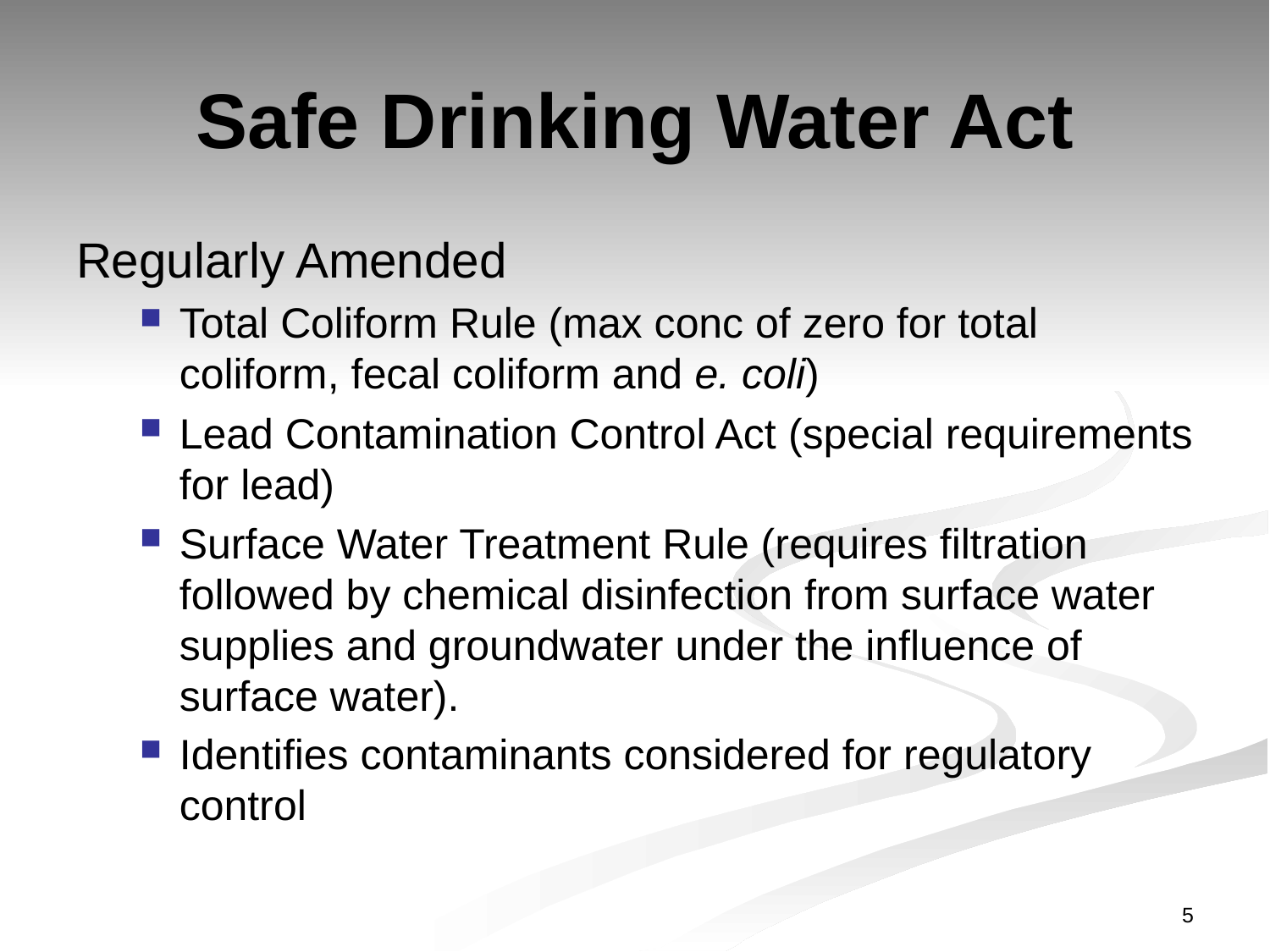

# Safe Drinking Water Act
Regularly Amended
Total Coliform Rule (max conc of zero for total coliform, fecal coliform and e. coli)
Lead Contamination Control Act (special requirements for lead)
Surface Water Treatment Rule (requires filtration followed by chemical disinfection from surface water supplies and groundwater under the influence of surface water).
Identifies contaminants considered for regulatory control
5